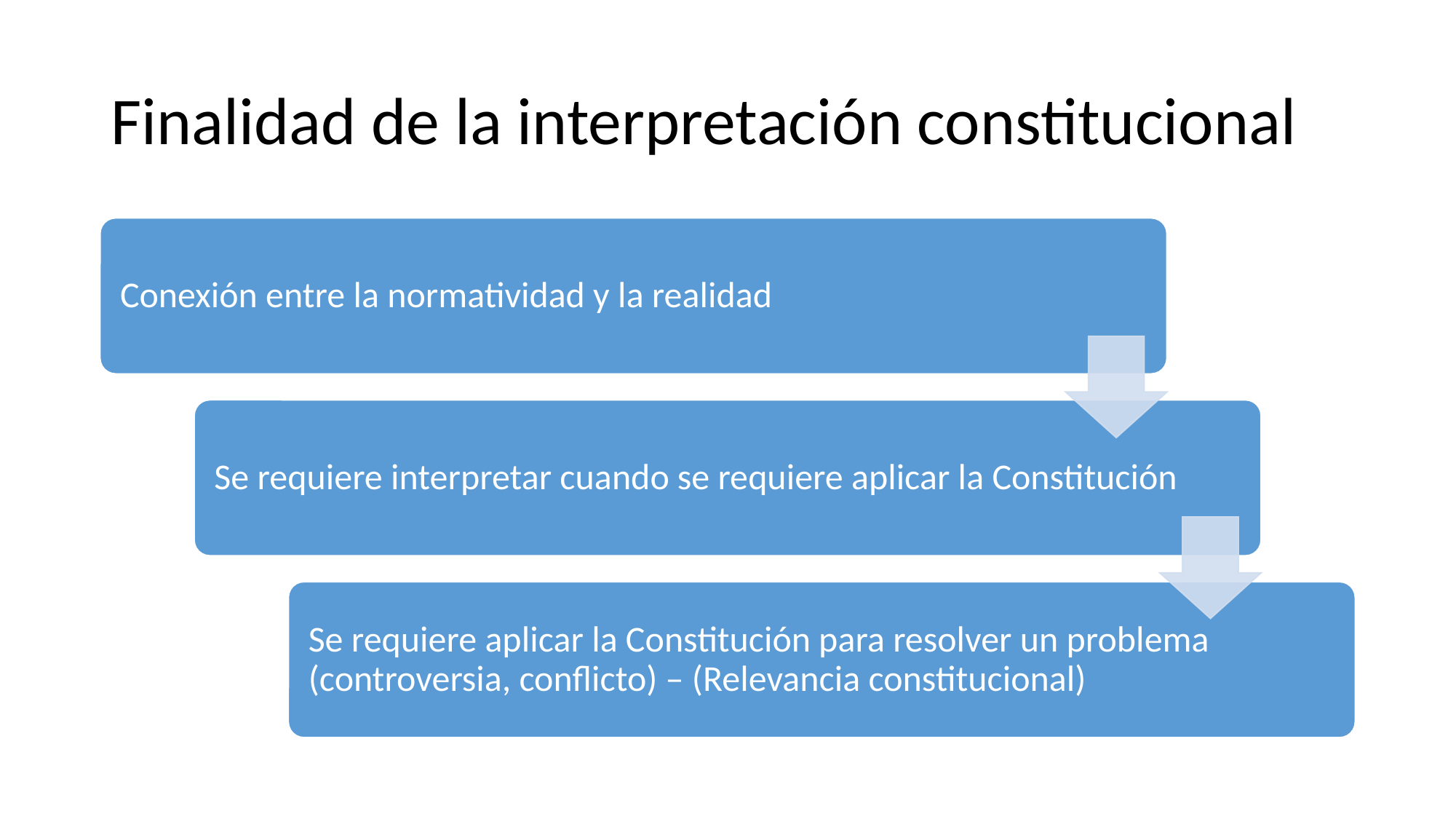

# Finalidad de la interpretación constitucional
Conexión entre la normatividad y la realidad
Se requiere interpretar cuando se requiere aplicar la Constitución
Se requiere aplicar la Constitución para resolver un problema (controversia, conflicto) – (Relevancia constitucional)